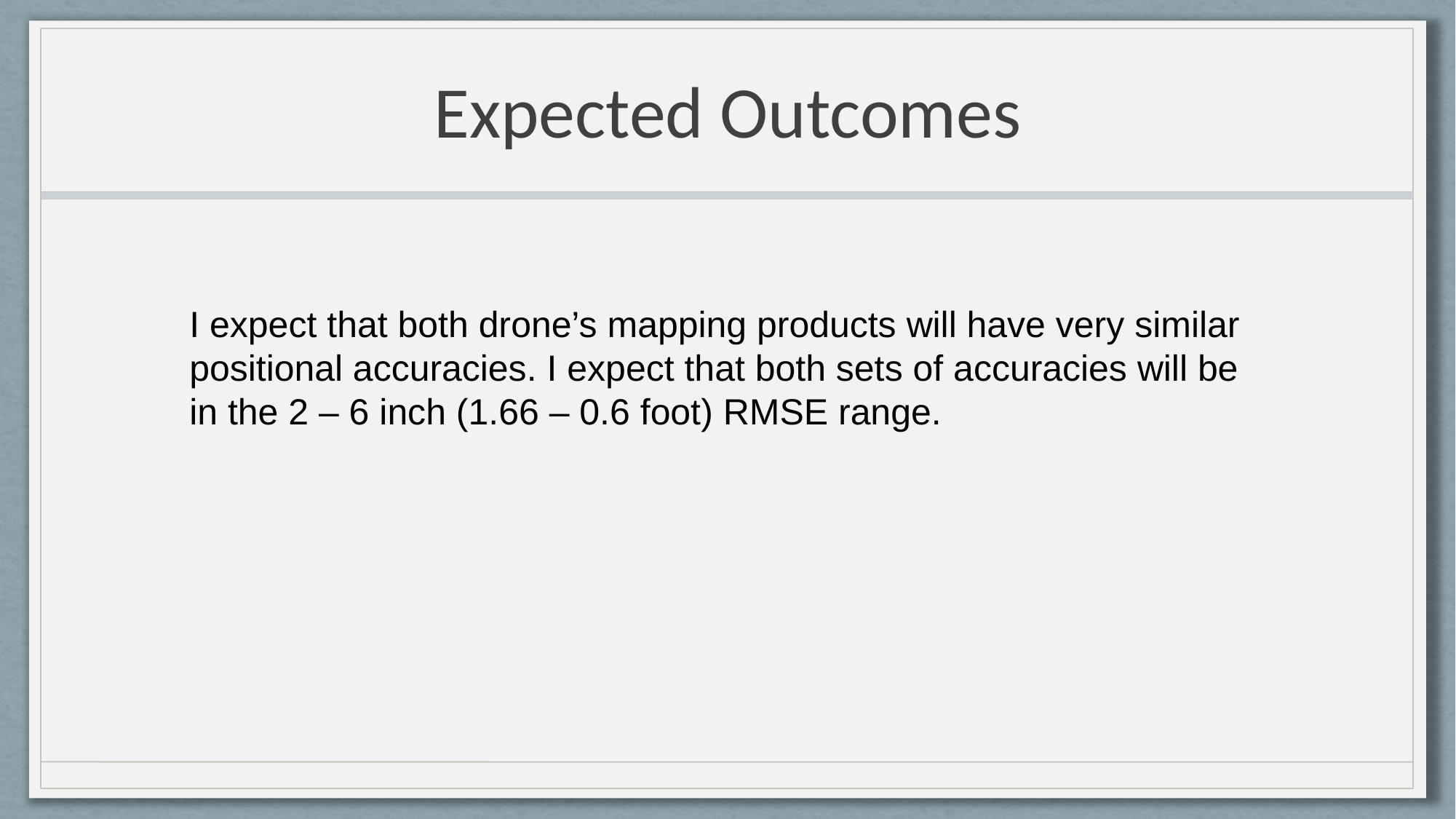

# Expected Outcomes

I expect that both drone’s mapping products will have very similar positional accuracies. I expect that both sets of accuracies will be in the 2 – 6 inch (1.66 – 0.6 foot) RMSE range.